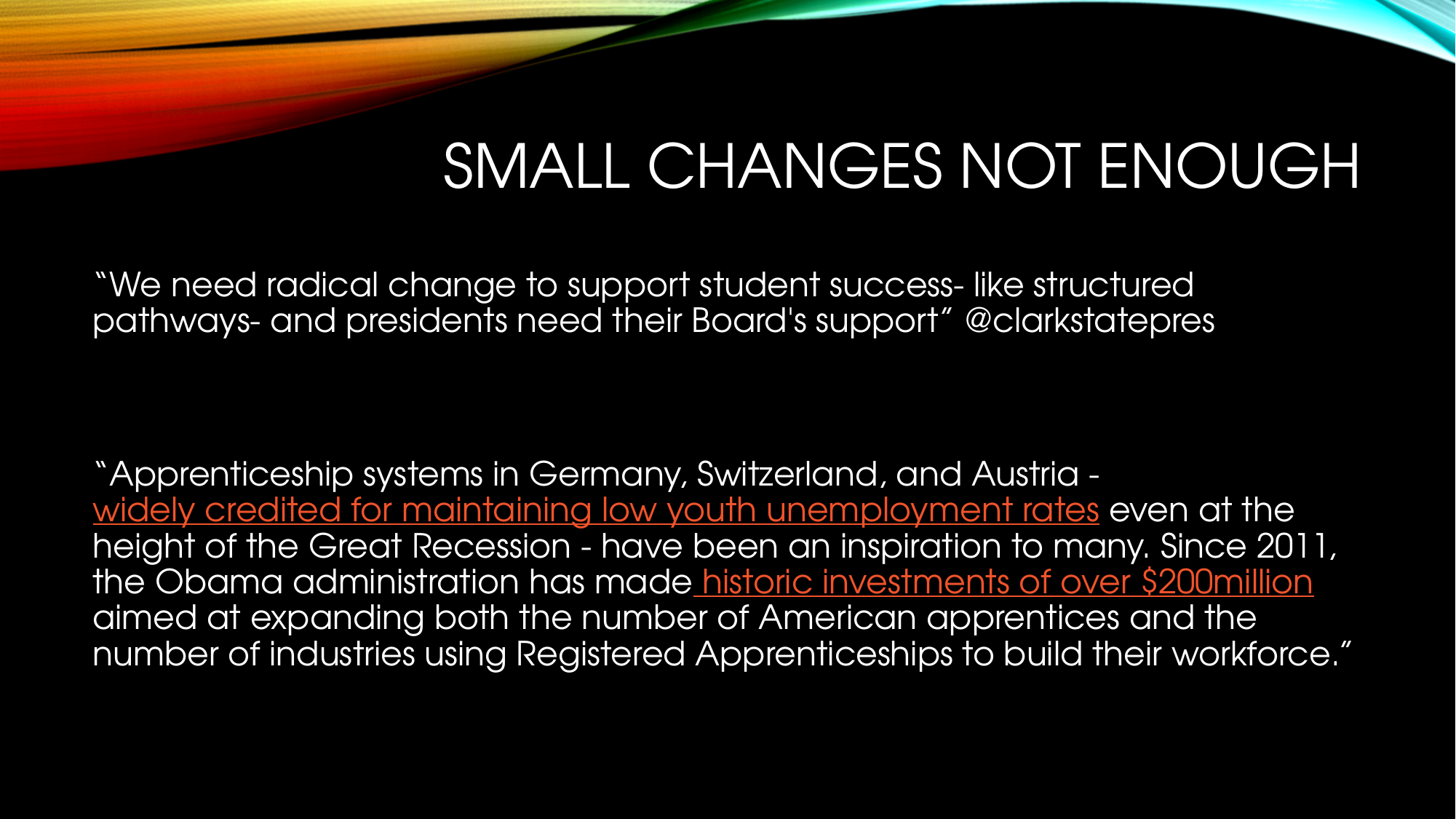

# Small changes not enough
“We need radical change to support student success- like structured pathways- and presidents need their Board's support” @clarkstatepres

“Apprenticeship systems in Germany, Switzerland, and Austria - widely credited for maintaining low youth unemployment rates even at the height of the Great Recession - have been an inspiration to many. Since 2011, the Obama administration has made historic investments of over $200million aimed at expanding both the number of American apprentices and the number of industries using Registered Apprenticeships to build their workforce.”